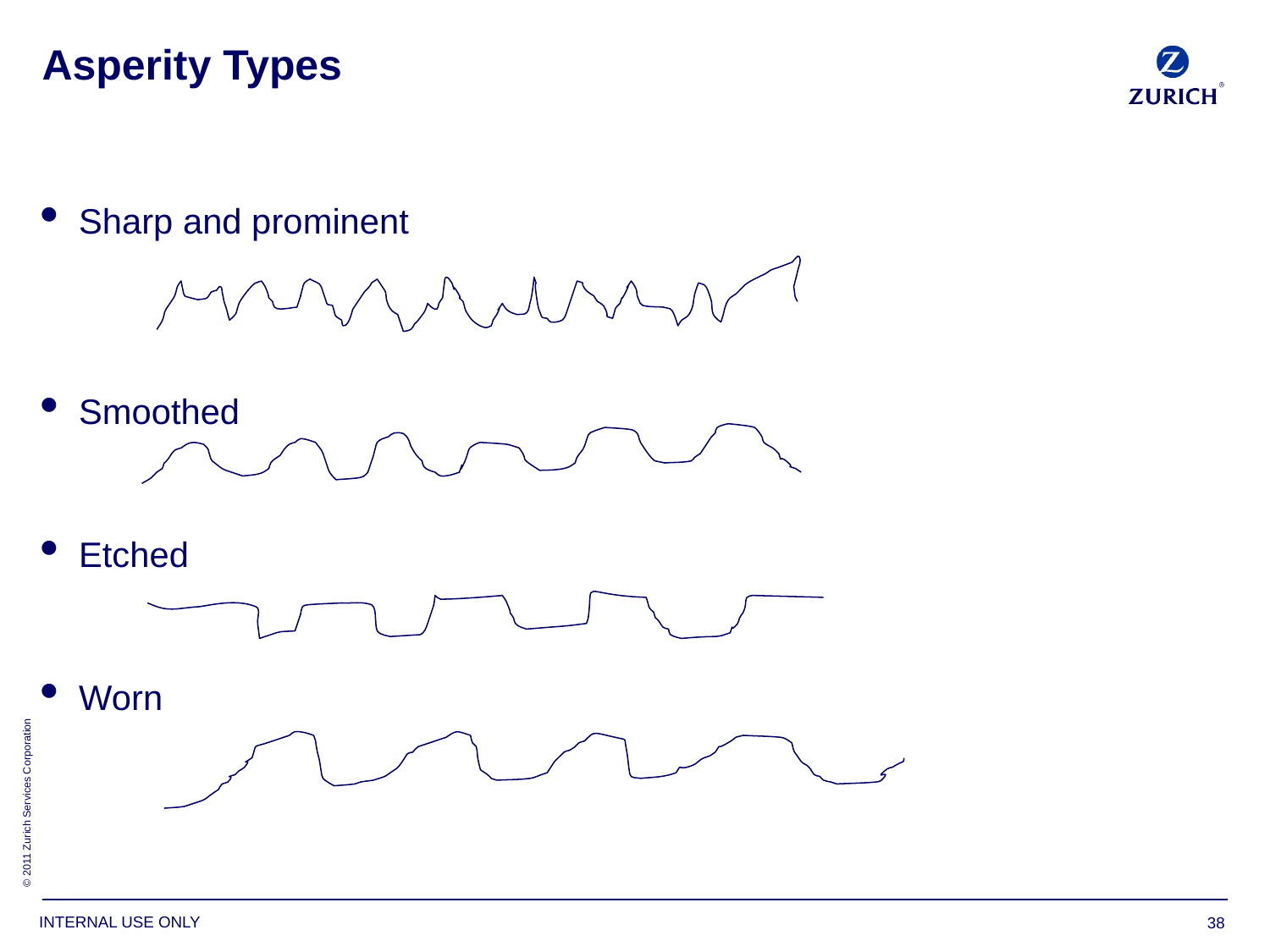

# Asperity Types

Sharp and prominent

Smoothed

Etched

Worn

38